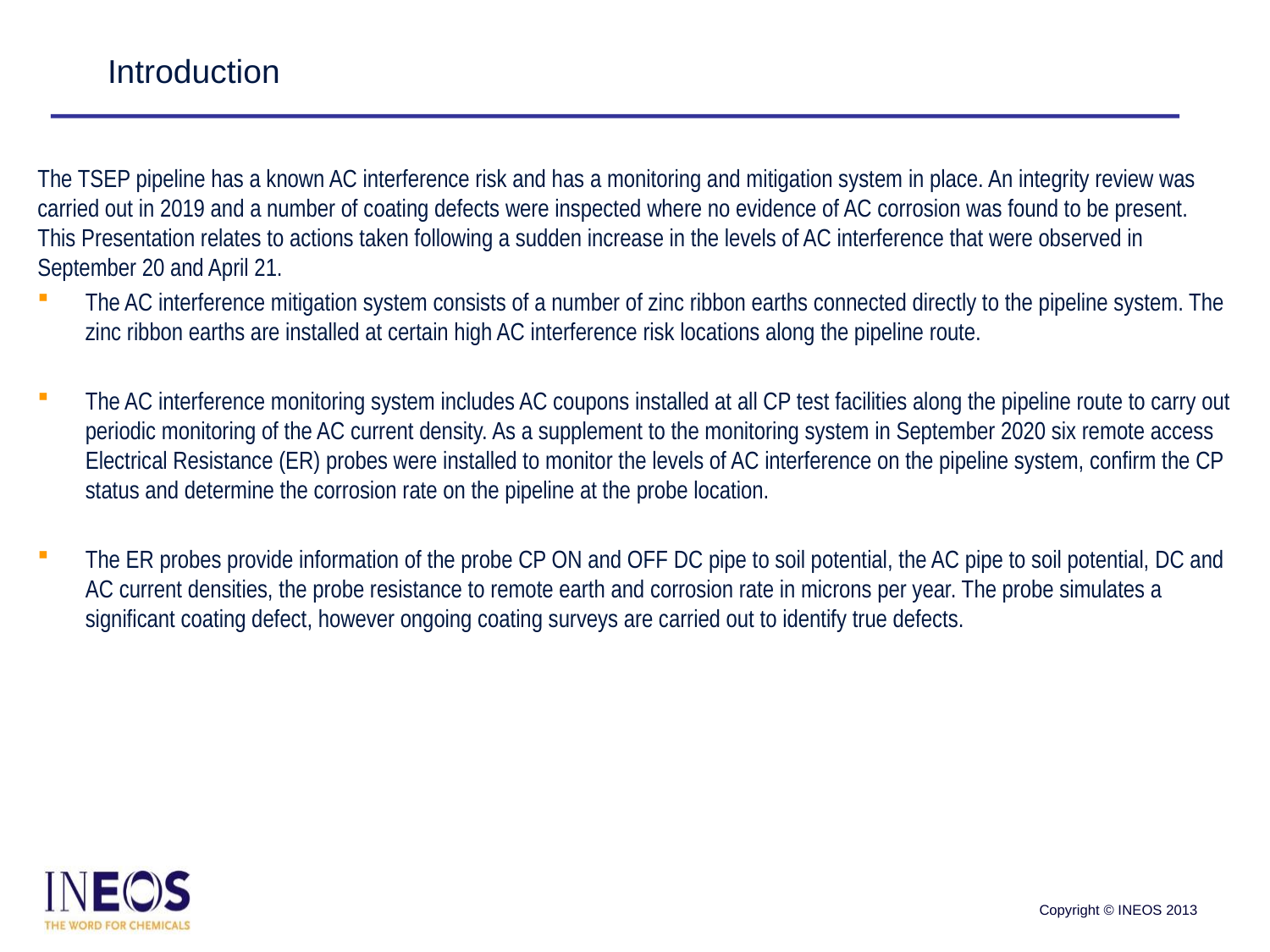

# Introduction
The TSEP pipeline has a known AC interference risk and has a monitoring and mitigation system in place. An integrity review was carried out in 2019 and a number of coating defects were inspected where no evidence of AC corrosion was found to be present. This Presentation relates to actions taken following a sudden increase in the levels of AC interference that were observed in September 20 and April 21.
The AC interference mitigation system consists of a number of zinc ribbon earths connected directly to the pipeline system. The zinc ribbon earths are installed at certain high AC interference risk locations along the pipeline route.

The AC interference monitoring system includes AC coupons installed at all CP test facilities along the pipeline route to carry out periodic monitoring of the AC current density. As a supplement to the monitoring system in September 2020 six remote access Electrical Resistance (ER) probes were installed to monitor the levels of AC interference on the pipeline system, confirm the CP status and determine the corrosion rate on the pipeline at the probe location.

The ER probes provide information of the probe CP ON and OFF DC pipe to soil potential, the AC pipe to soil potential, DC and AC current densities, the probe resistance to remote earth and corrosion rate in microns per year. The probe simulates a significant coating defect, however ongoing coating surveys are carried out to identify true defects.